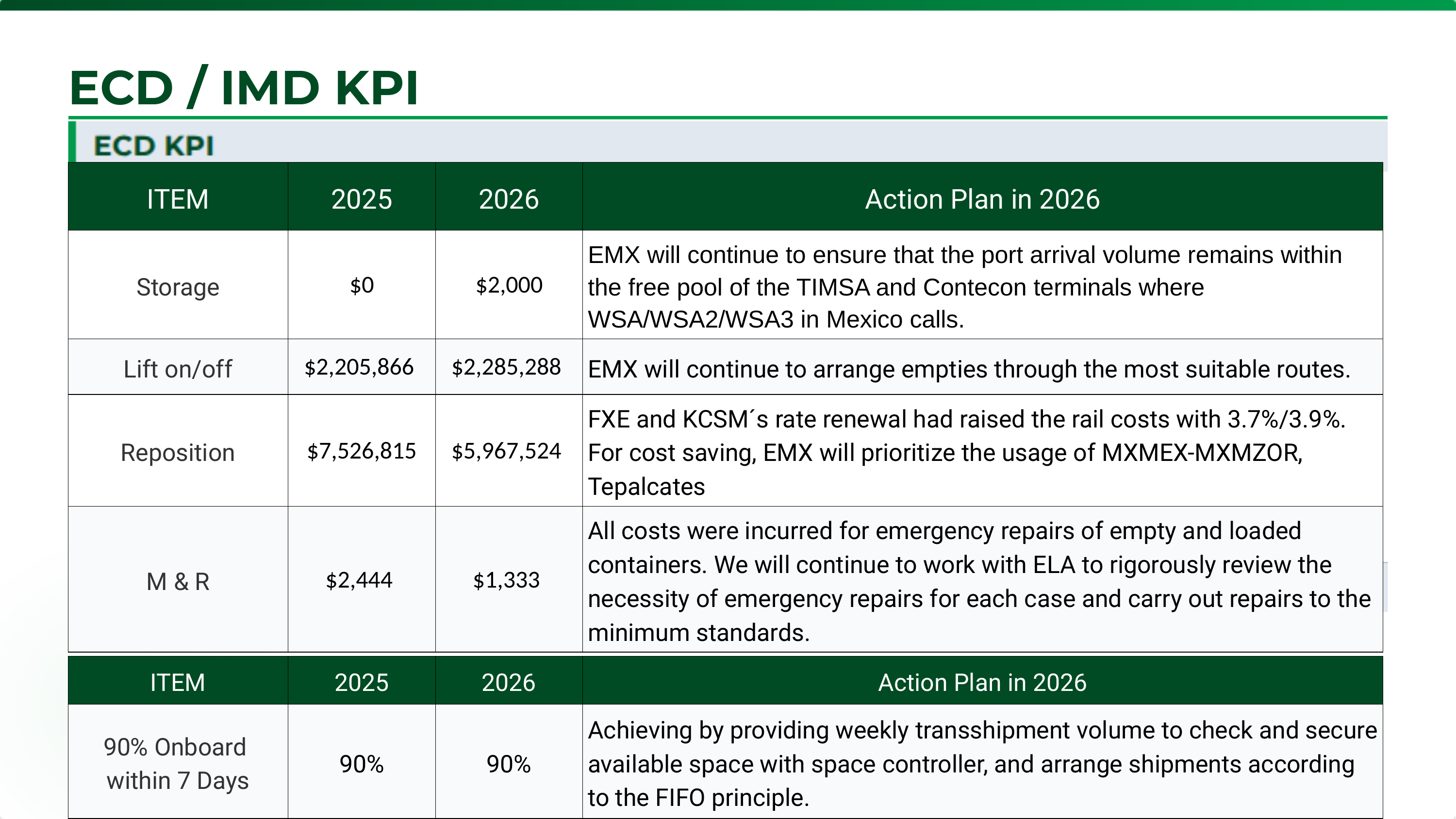

ECD / IMD KPI

| ITEM | 2025 | 2026 | Action Plan in 2026 |
| --- | --- | --- | --- |
| Storage | $0 | $2,000 | EMX will continue to ensure that the port arrival volume remains within the free pool of the TIMSA and Contecon terminals where WSA/WSA2/WSA3 in Mexico calls. |
| Lift on/off | $2,205,866 | $2,285,288 | EMX will continue to arrange empties through the most suitable routes. |
| Reposition | $7,526,815 | $5,967,524 | FXE and KCSM´s rate renewal had raised the rail costs with 3.7%/3.9%. For cost saving, EMX will prioritize the usage of MXMEX-MXMZOR, Tepalcates |
| M & R | $2,444 | $1,333 | All costs were incurred for emergency repairs of empty and loaded containers. We will continue to work with ELA to rigorously review the necessity of emergency repairs for each case and carry out repairs to the minimum standards. |

| ITEM | 2025 | 2026 | Action Plan in 2026 |
| --- | --- | --- | --- |
| 90% Onboard within 7 Days | 90% | 90% | Achieving by providing weekly transshipment volume to check and secure available space with space controller, and arrange shipments according to the FIFO principle. |